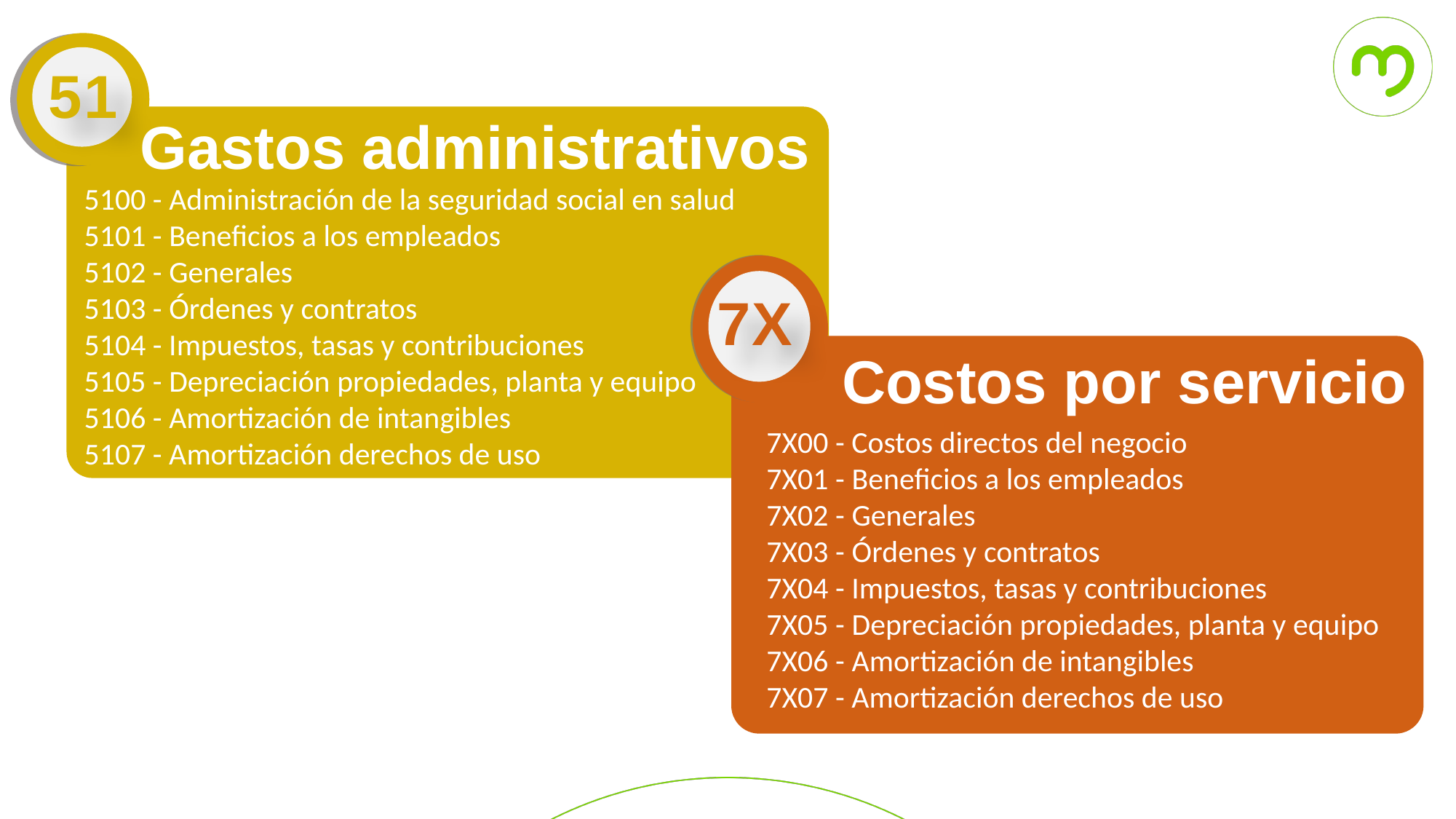

51
Gastos administrativos
5100 - Administración de la seguridad social en salud
5101 - Beneficios a los empleados
5102 - Generales
5103 - Órdenes y contratos
5104 - Impuestos, tasas y contribuciones
5105 - Depreciación propiedades, planta y equipo
5106 - Amortización de intangibles
5107 - Amortización derechos de uso

7X
Costos por servicio
7X00 - Costos directos del negocio
7X01 - Beneficios a los empleados
7X02 - Generales
7X03 - Órdenes y contratos
7X04 - Impuestos, tasas y contribuciones
7X05 - Depreciación propiedades, planta y equipo
7X06 - Amortización de intangibles
7X07 - Amortización derechos de uso